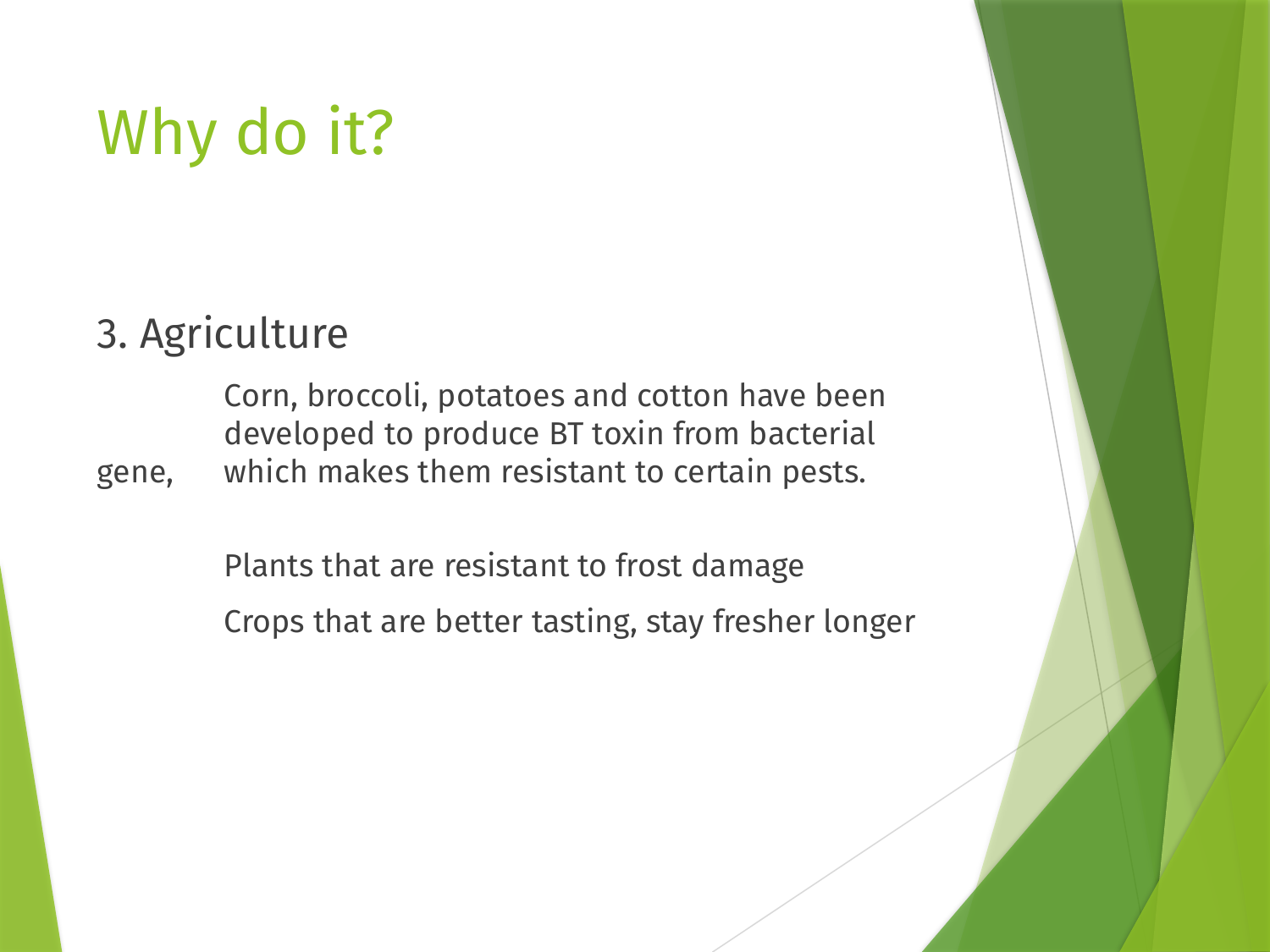

# Why do it?
3. Agriculture
	Corn, broccoli, potatoes and cotton have been 	developed to produce BT toxin from bacterial gene, 	which makes them resistant to certain pests.
	Plants that are resistant to frost damage
	Crops that are better tasting, stay fresher longer